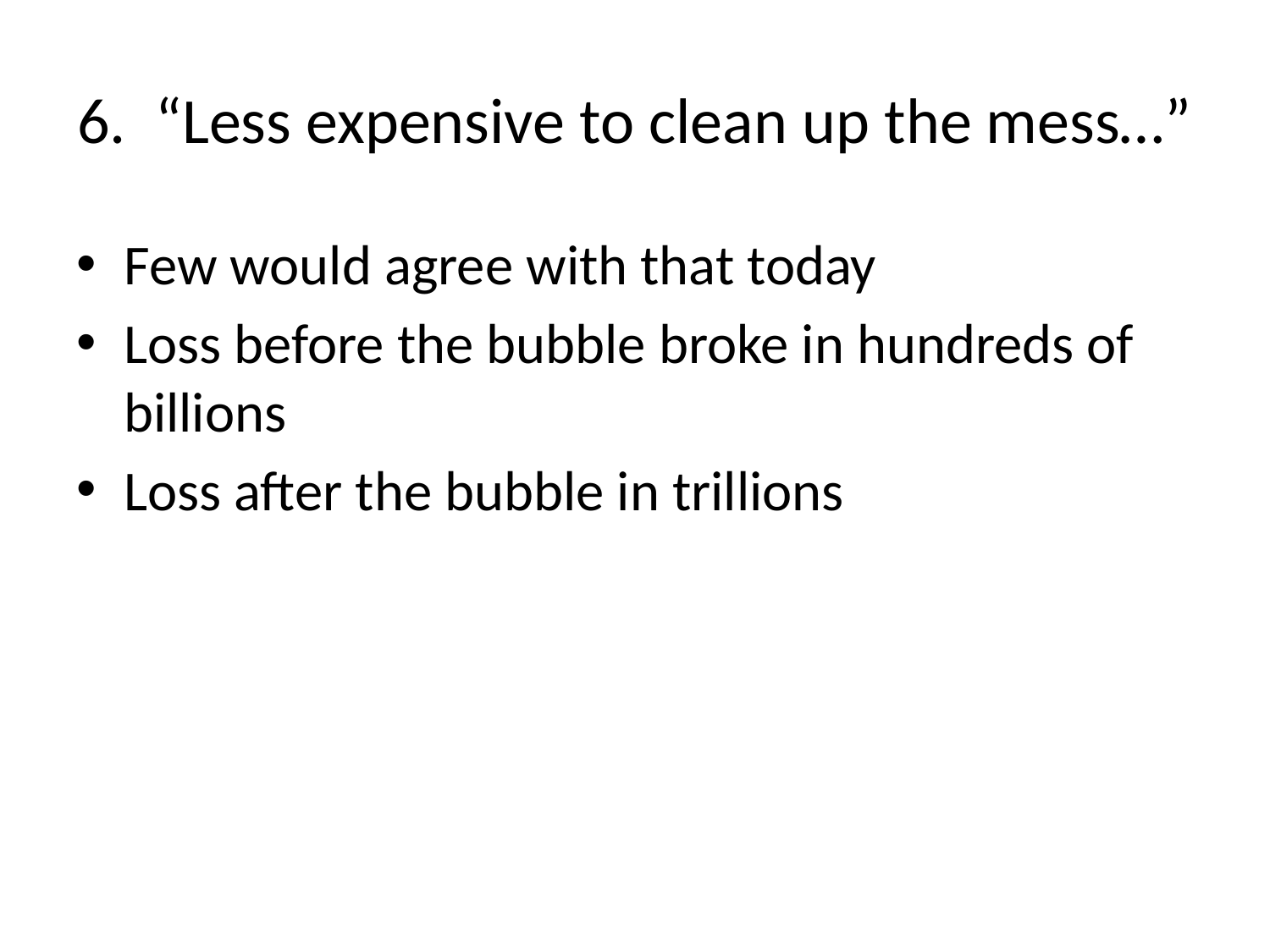

# 6.  “Less expensive to clean up the mess…”
Few would agree with that today
Loss before the bubble broke in hundreds of billions
Loss after the bubble in trillions